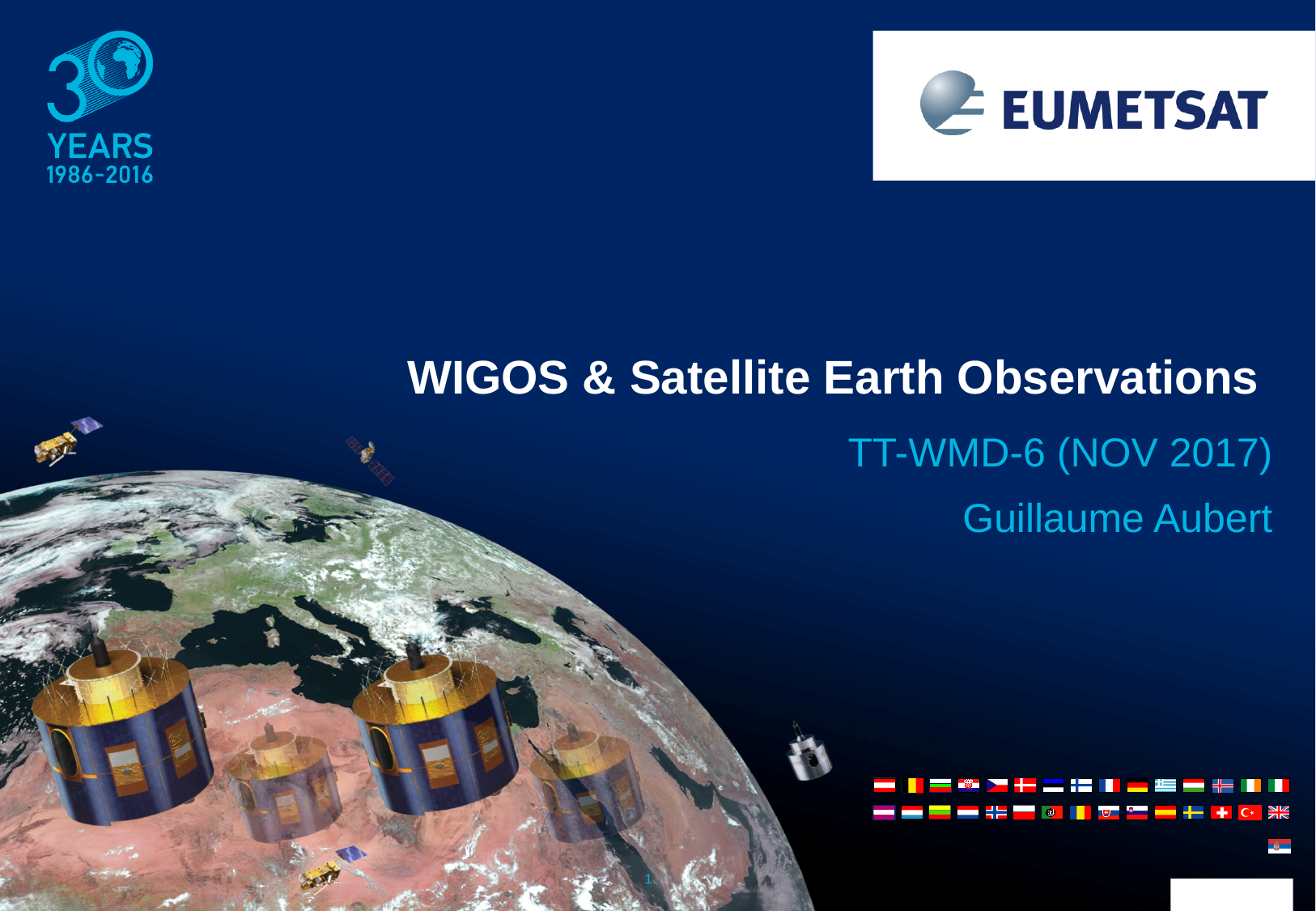

WIGOS & Satellite Earth Observations
TT-WMD-6 (NOV 2017)
Guillaume Aubert